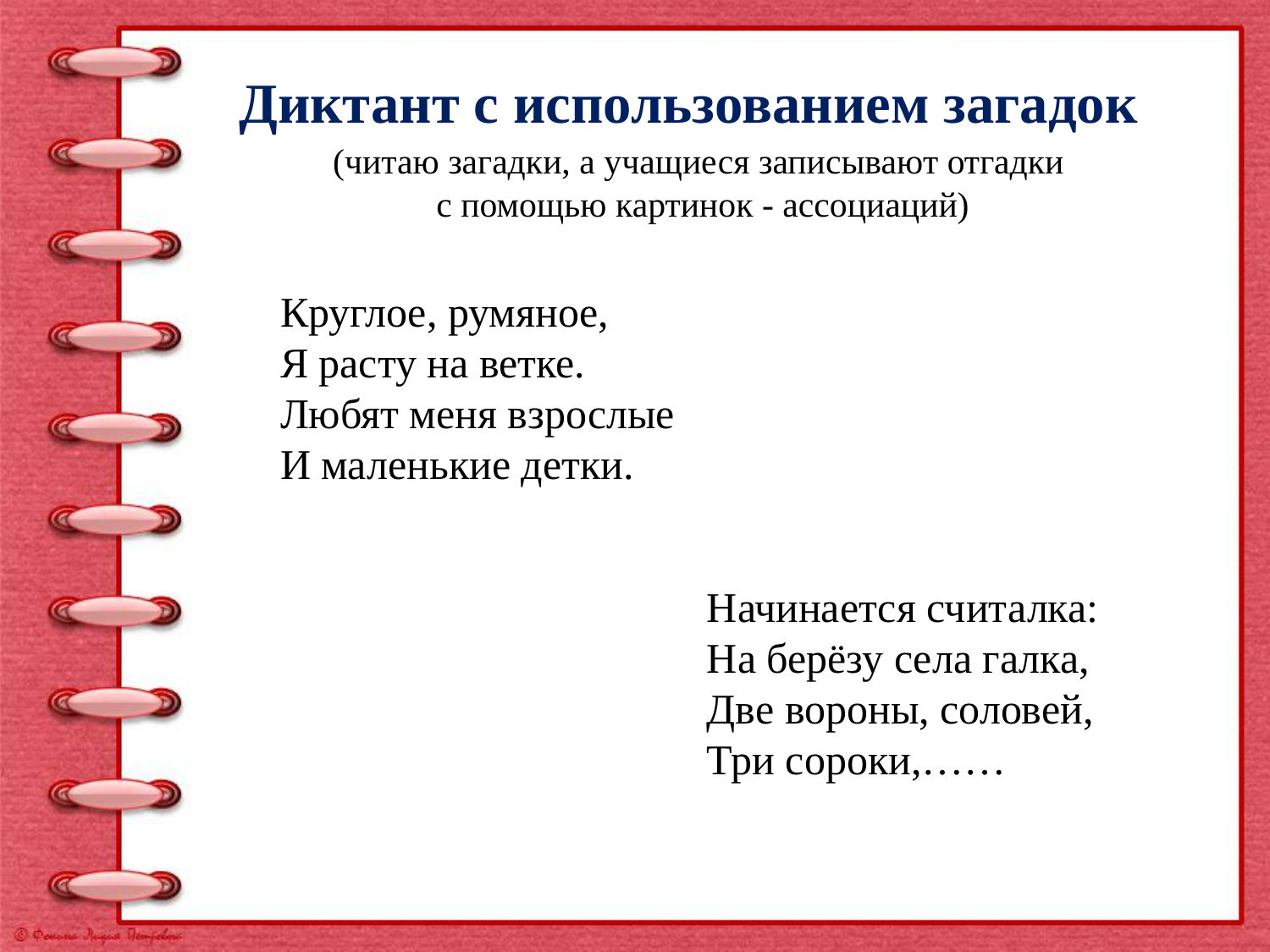

Диктант с использованием загадок
(читаю загадки, а учащиеся записывают отгадки
 с помощью картинок - ассоциаций)

Круглое, румяное,
Я расту на ветке.
Любят меня взрослые
И маленькие детки.
Начинается считалка:
На берёзу села галка,
Две вороны, соловей,
Три сороки,……